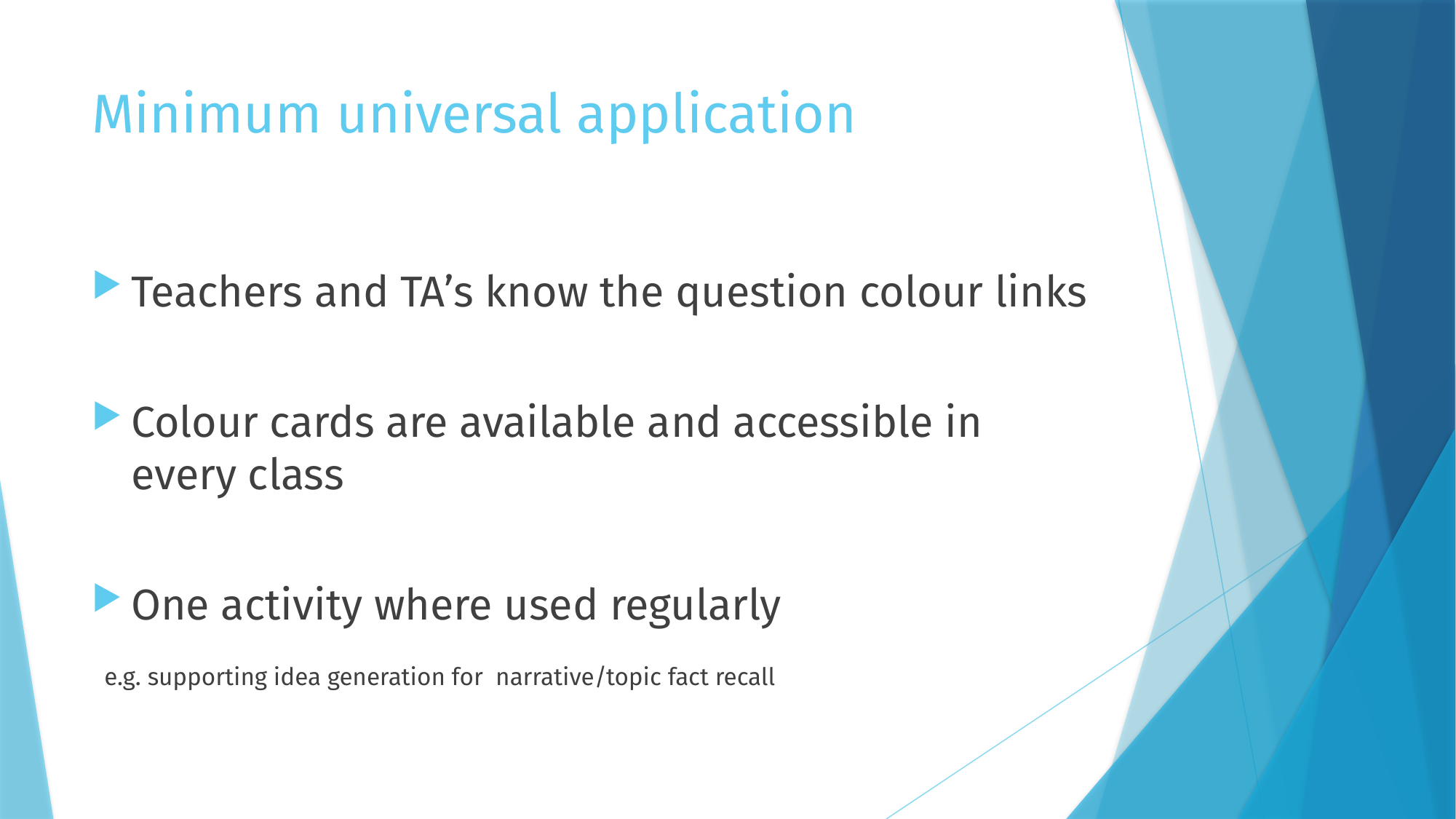

# Minimum universal application
Teachers and TA’s know the question colour links

Colour cards are available and accessible in every class

One activity where used regularly
	e.g. supporting idea generation for  narrative/topic fact recall